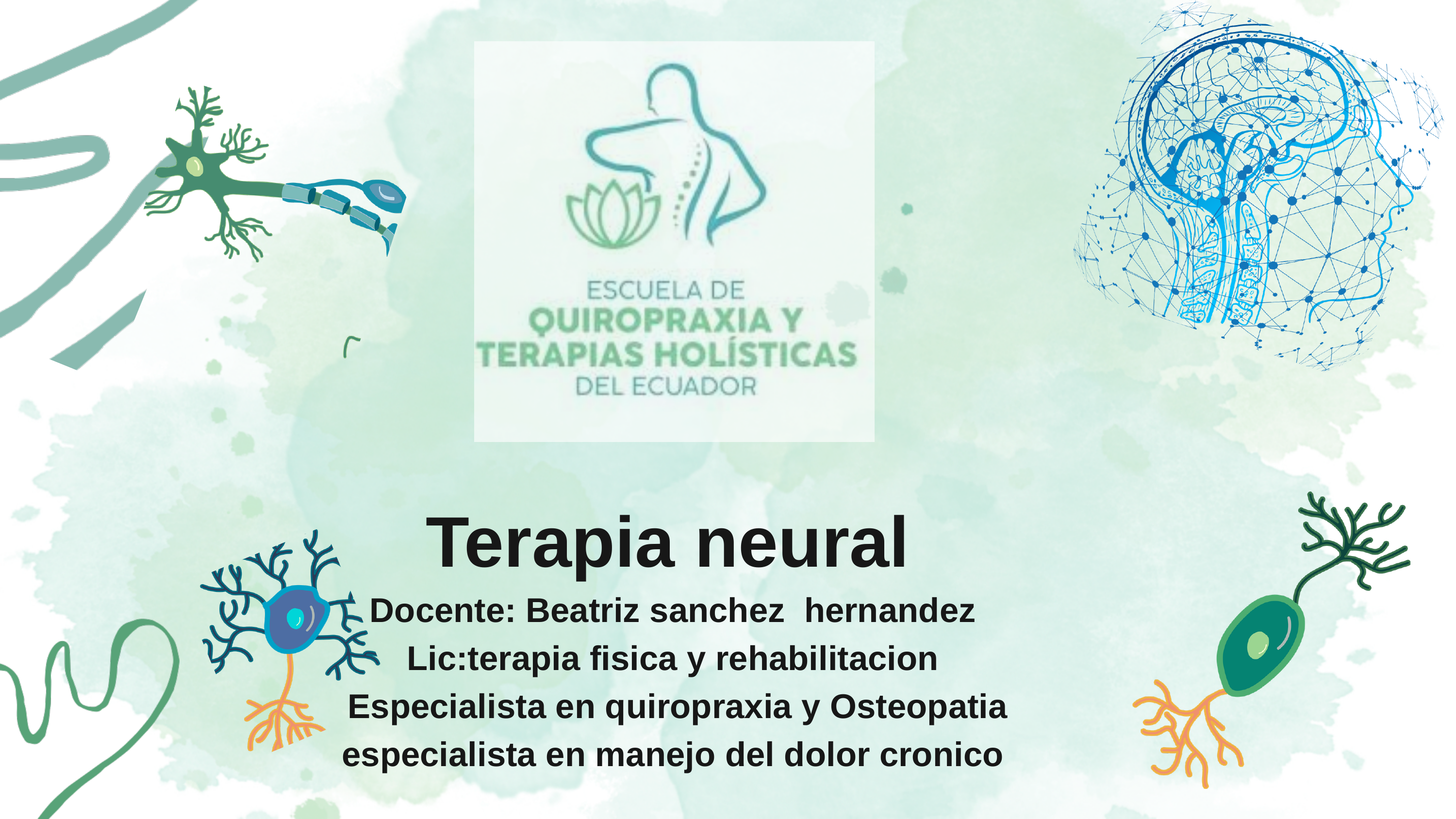

Terapia neural
Docente: Beatriz sanchez  hernandez
Lic:terapia fisica y rehabilitacion
Especialista en quiropraxia y Osteopatia
especialista en manejo del dolor cronico